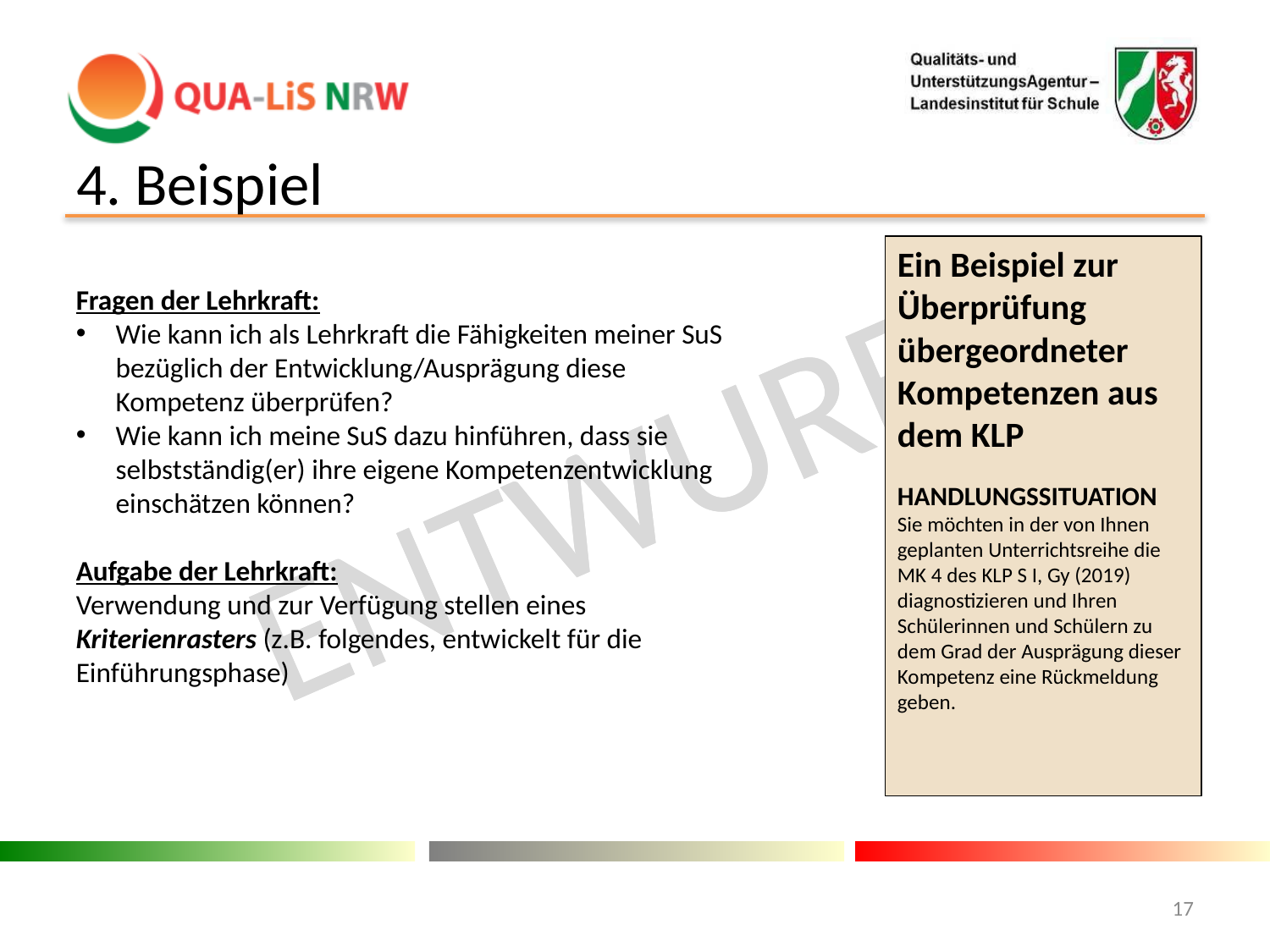

# 4. Beispiel
Ein Beispiel zur Überprüfung übergeordneter Kompetenzen aus dem KLP

Handlungssituation
Sie möchten in der von Ihnen geplanten Unterrichtsreihe die MK 4 des KLP S I, Gy (2019) diagnostizieren und Ihren Schülerinnen und Schülern zu dem Grad der Ausprägung dieser Kompetenz eine Rückmeldung geben.

Fragen der Lehrkraft:
Wie kann ich als Lehrkraft die Fähigkeiten meiner SuS bezüglich der Entwicklung/Ausprägung diese Kompetenz überprüfen?
Wie kann ich meine SuS dazu hinführen, dass sie selbstständig(er) ihre eigene Kompetenzentwicklung einschätzen können?

Aufgabe der Lehrkraft:
Verwendung und zur Verfügung stellen eines Kriterienrasters (z.B. folgendes, entwickelt für die Einführungsphase)

17